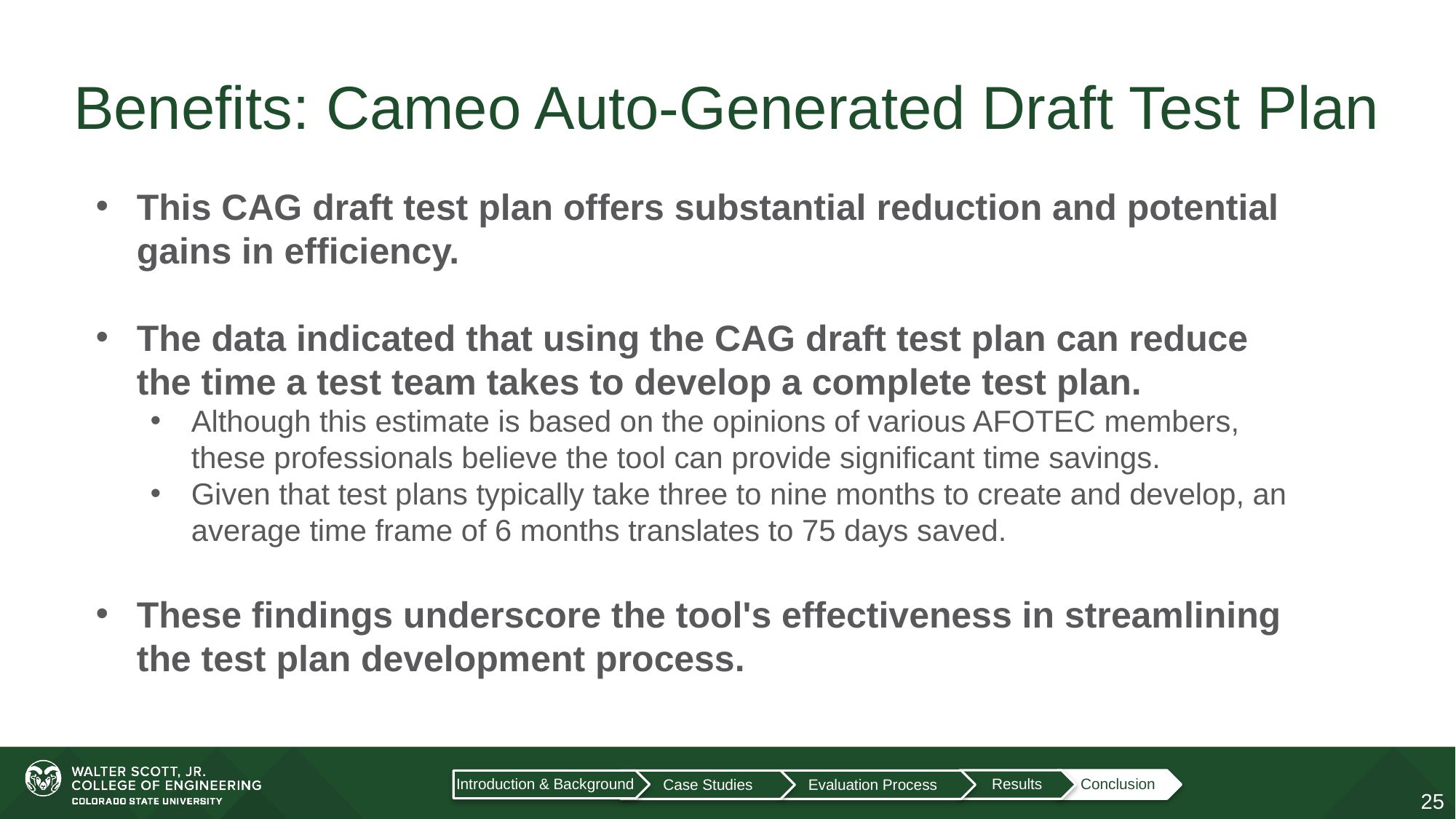

Benefits: Cameo Auto-Generated Draft Test Plan
This CAG draft test plan offers substantial reduction and potential gains in efficiency.

The data indicated that using the CAG draft test plan can reduce the time a test team takes to develop a complete test plan.
Although this estimate is based on the opinions of various AFOTEC members, these professionals believe the tool can provide significant time savings.
Given that test plans typically take three to nine months to create and develop, an average time frame of 6 months translates to 75 days saved.

These findings underscore the tool's effectiveness in streamlining the test plan development process.
Conclusion
Introduction & Background
Results
Evaluation Process
Case Studies

25